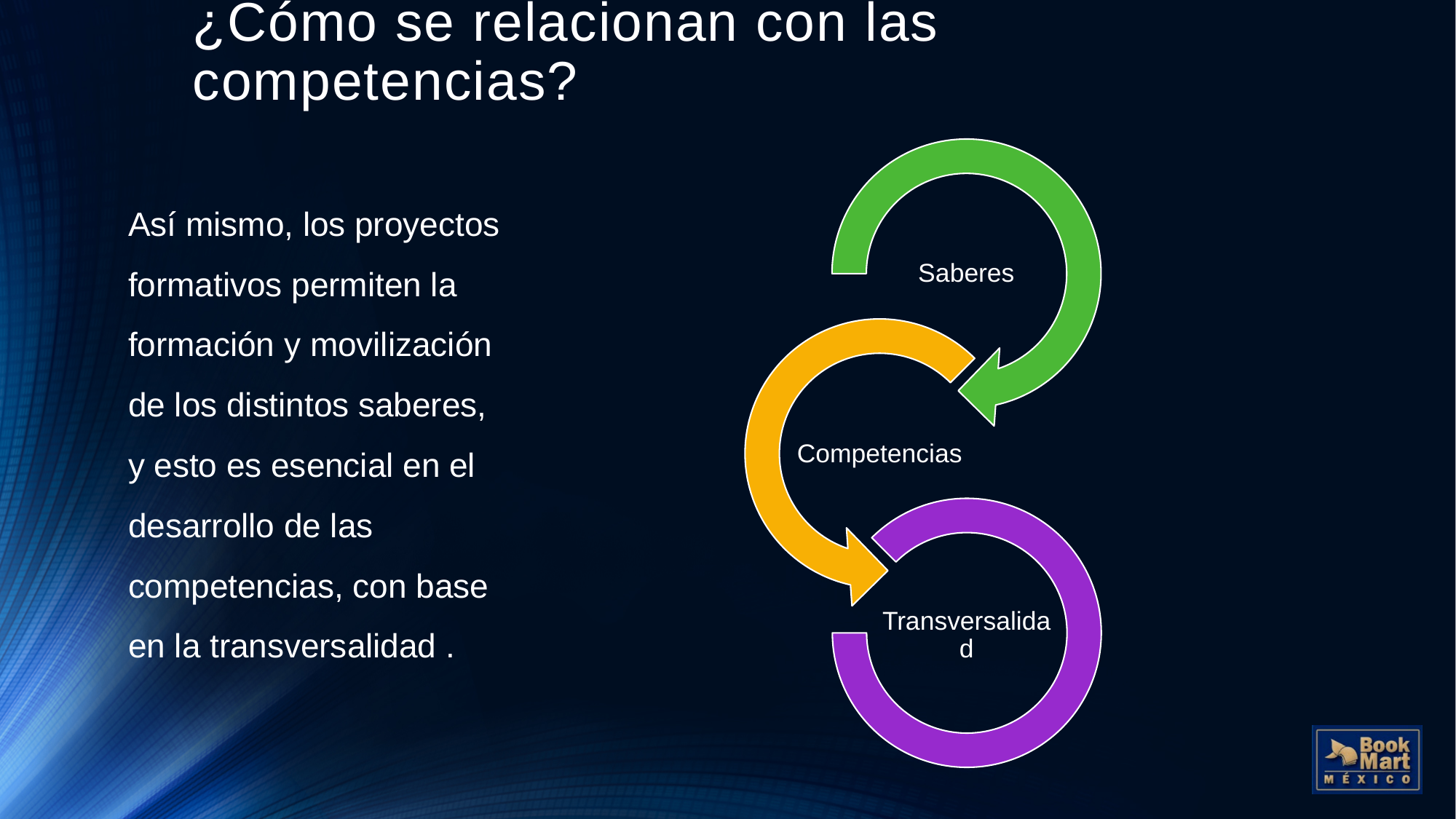

# ¿Cómo se relacionan con las competencias?
Saberes
Competencias
Transversalidad
Así mismo, los proyectos formativos permiten la formación y movilización de los distintos saberes, y esto es esencial en el desarrollo de las competencias, con base en la transversalidad .